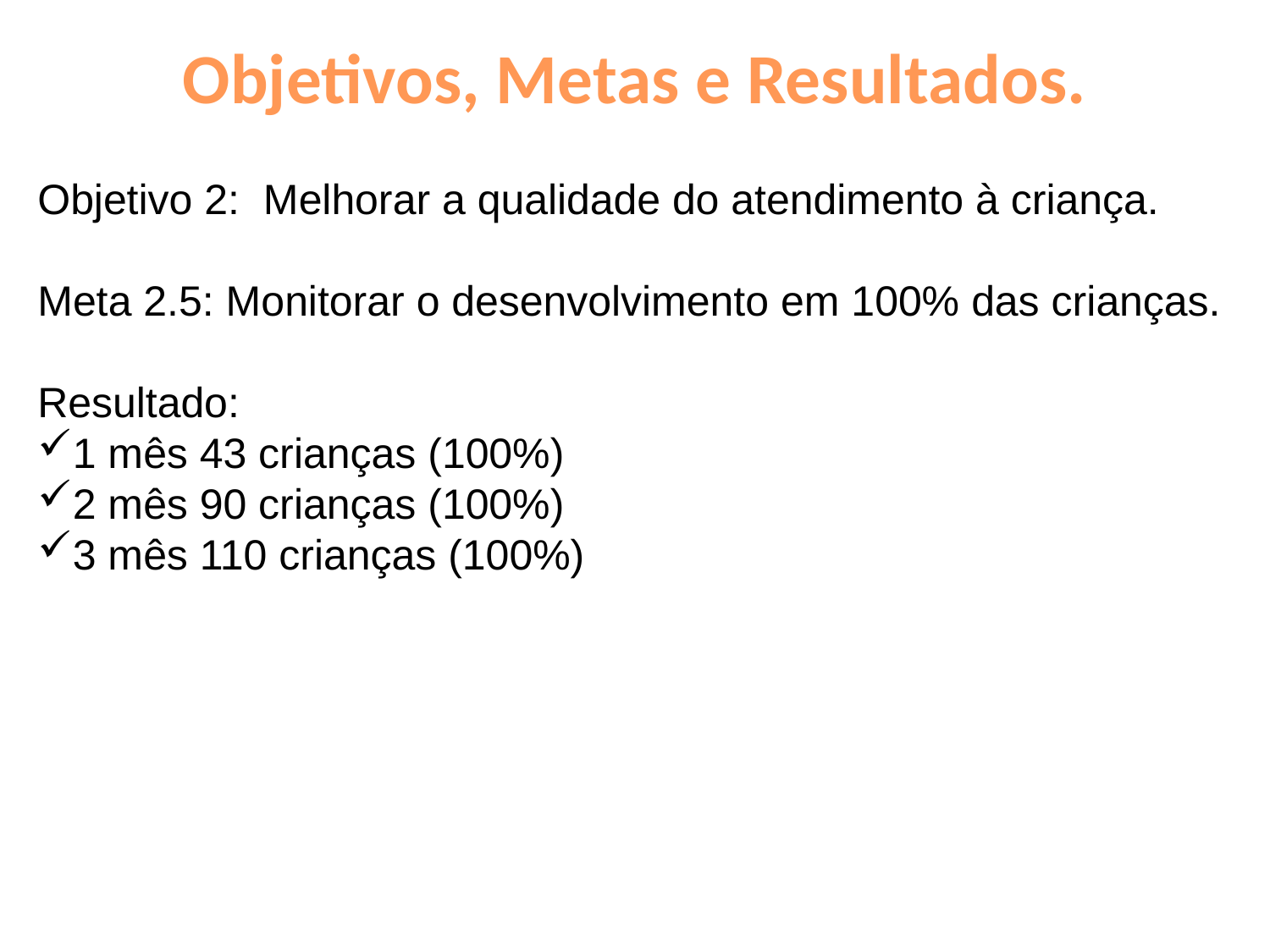

# Objetivos, Metas e Resultados.
Objetivo 2:  Melhorar a qualidade do atendimento à criança.

Meta 2.5: Monitorar o desenvolvimento em 100% das crianças.

Resultado:
1 mês 43 crianças (100%)
2 mês 90 crianças (100%)
3 mês 110 crianças (100%)